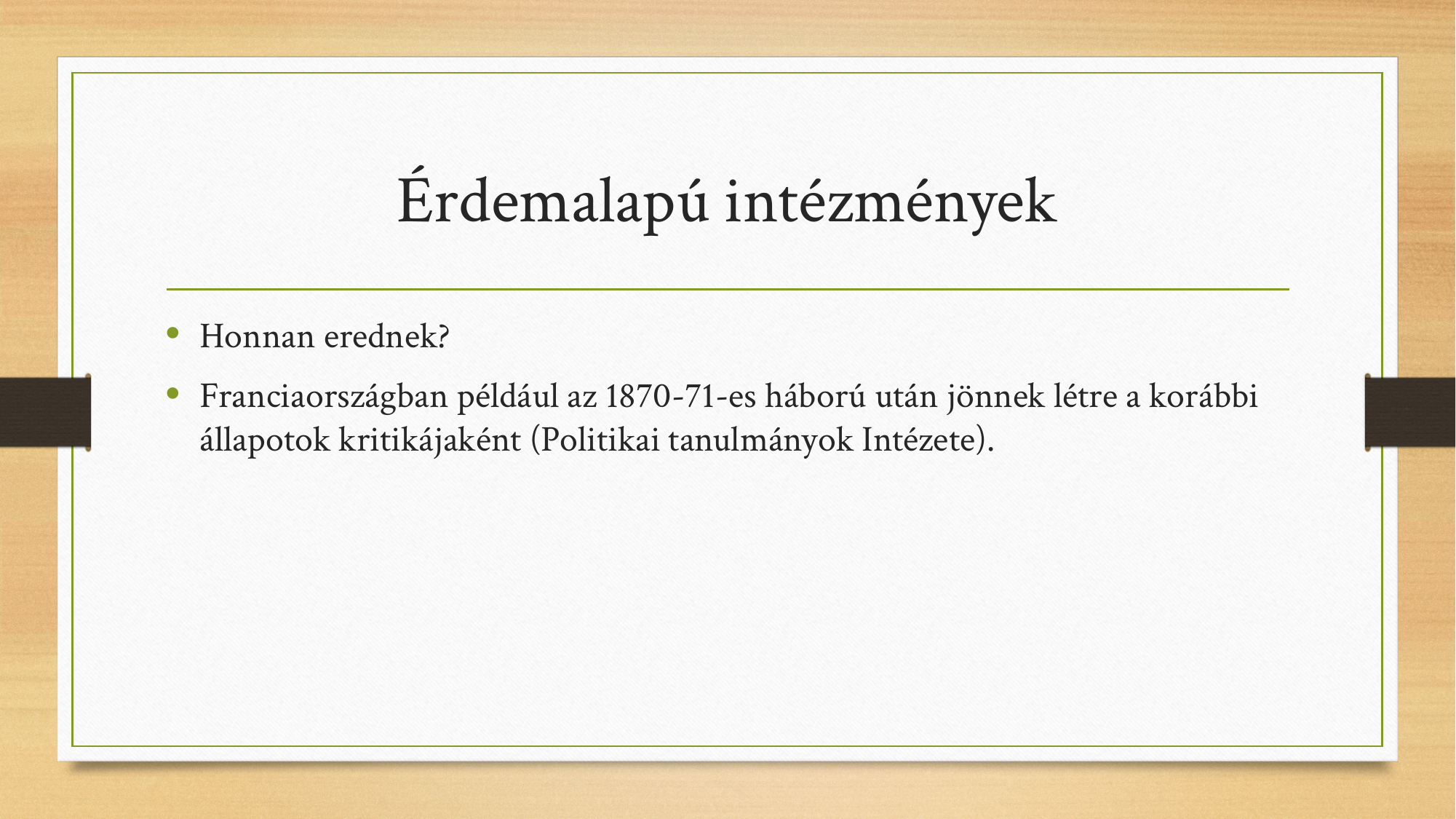

# Érdemalapú intézmények
Honnan erednek?
Franciaországban például az 1870-71-es háború után jönnek létre a korábbi állapotok kritikájaként (Politikai tanulmányok Intézete).